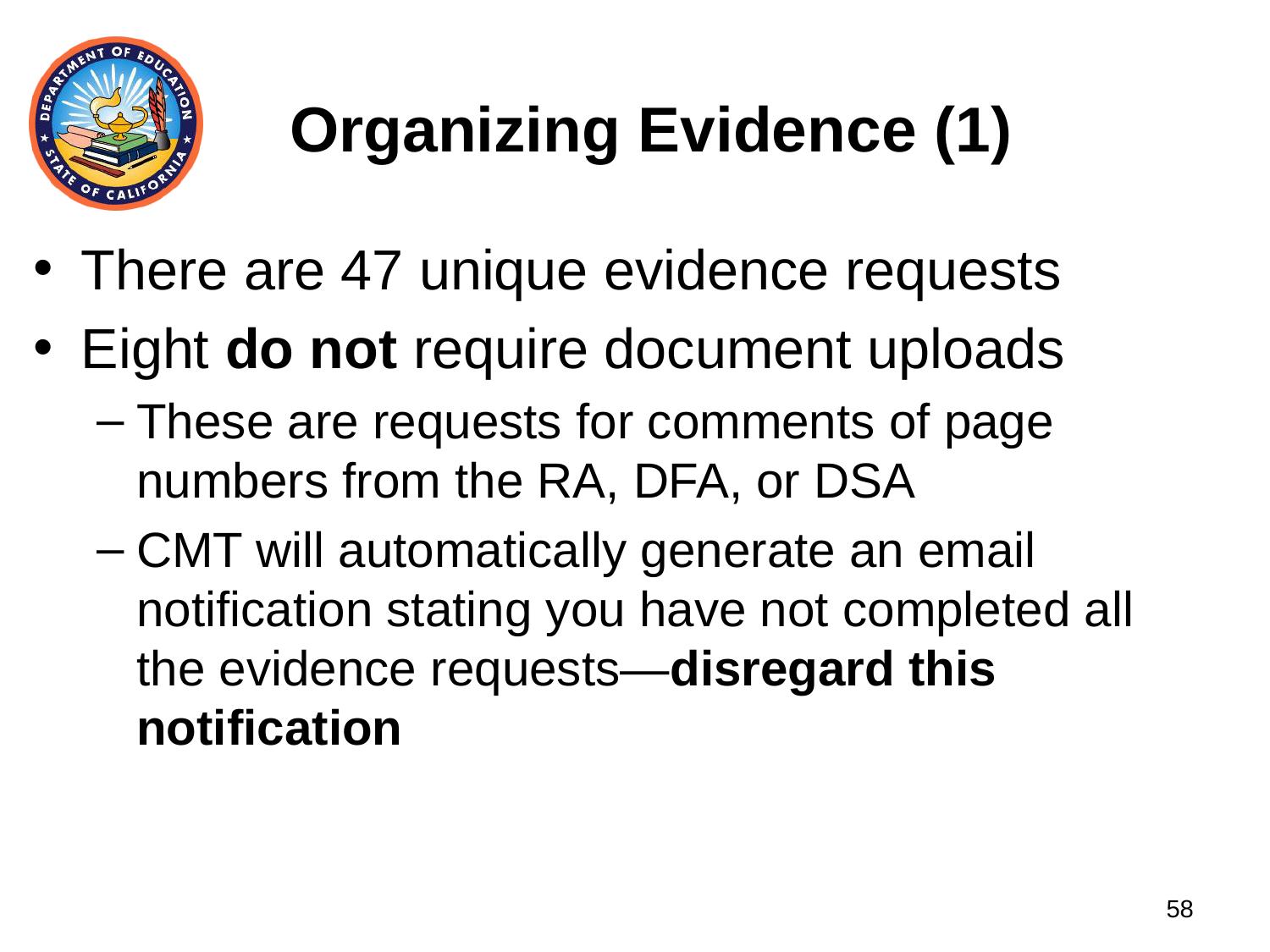

# Organizing Evidence (1)
There are 47 unique evidence requests
Eight do not require document uploads
These are requests for comments of page numbers from the RA, DFA, or DSA
CMT will automatically generate an email notification stating you have not completed all the evidence requests—disregard this notification
58